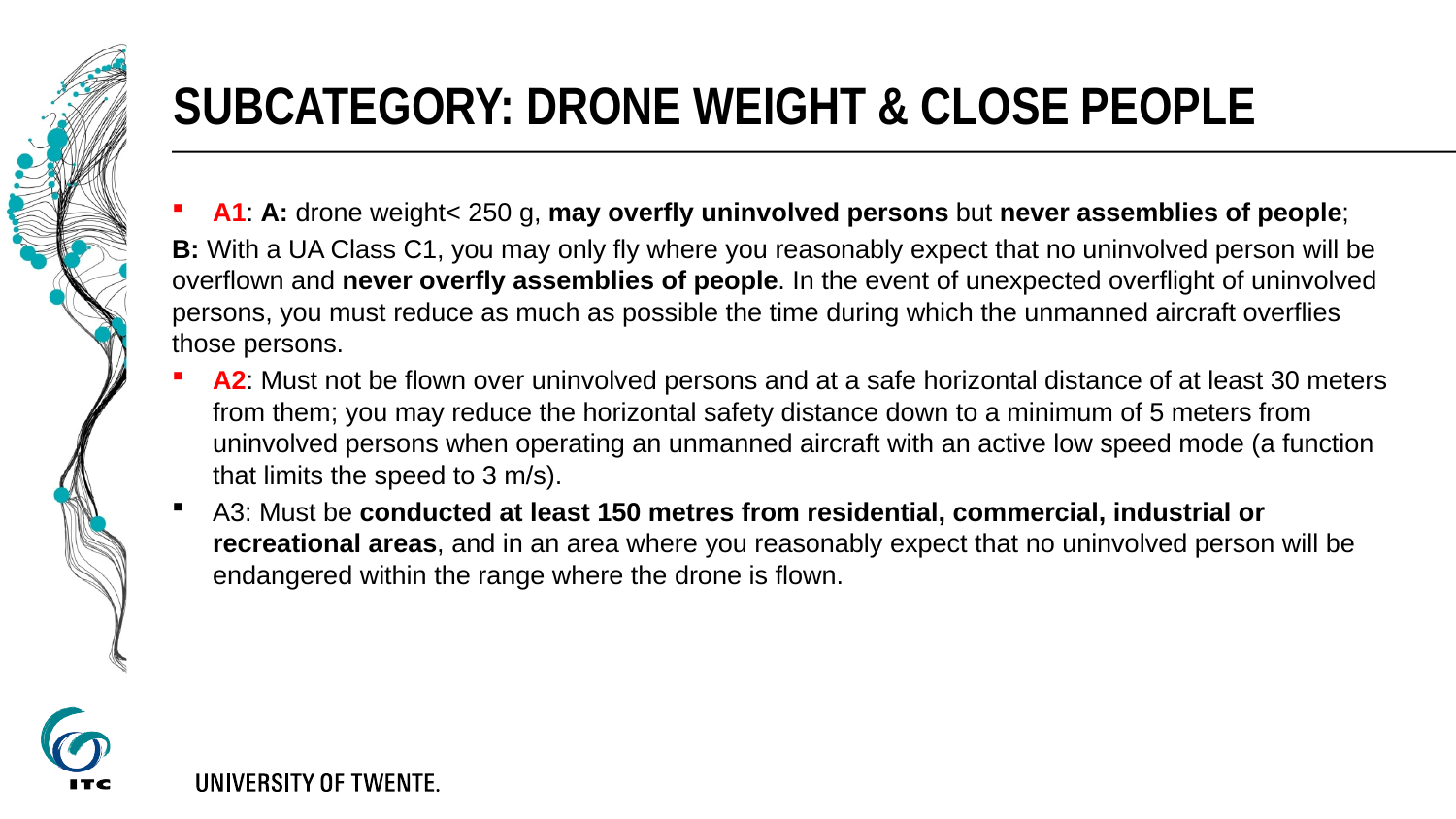

# Subcategory: drone weight & close people
A1: A: drone weight< 250 g, may overfly uninvolved persons but never assemblies of people;
B: With a UA Class C1, you may only fly where you reasonably expect that no uninvolved person will be overflown and never overfly assemblies of people. In the event of unexpected overflight of uninvolved persons, you must reduce as much as possible the time during which the unmanned aircraft overflies those persons.
A2: Must not be flown over uninvolved persons and at a safe horizontal distance of at least 30 meters from them; you may reduce the horizontal safety distance down to a minimum of 5 meters from uninvolved persons when operating an unmanned aircraft with an active low speed mode (a function that limits the speed to 3 m/s).
A3: Must be conducted at least 150 metres from residential, commercial, industrial or recreational areas, and in an area where you reasonably expect that no uninvolved person will be endangered within the range where the drone is flown.